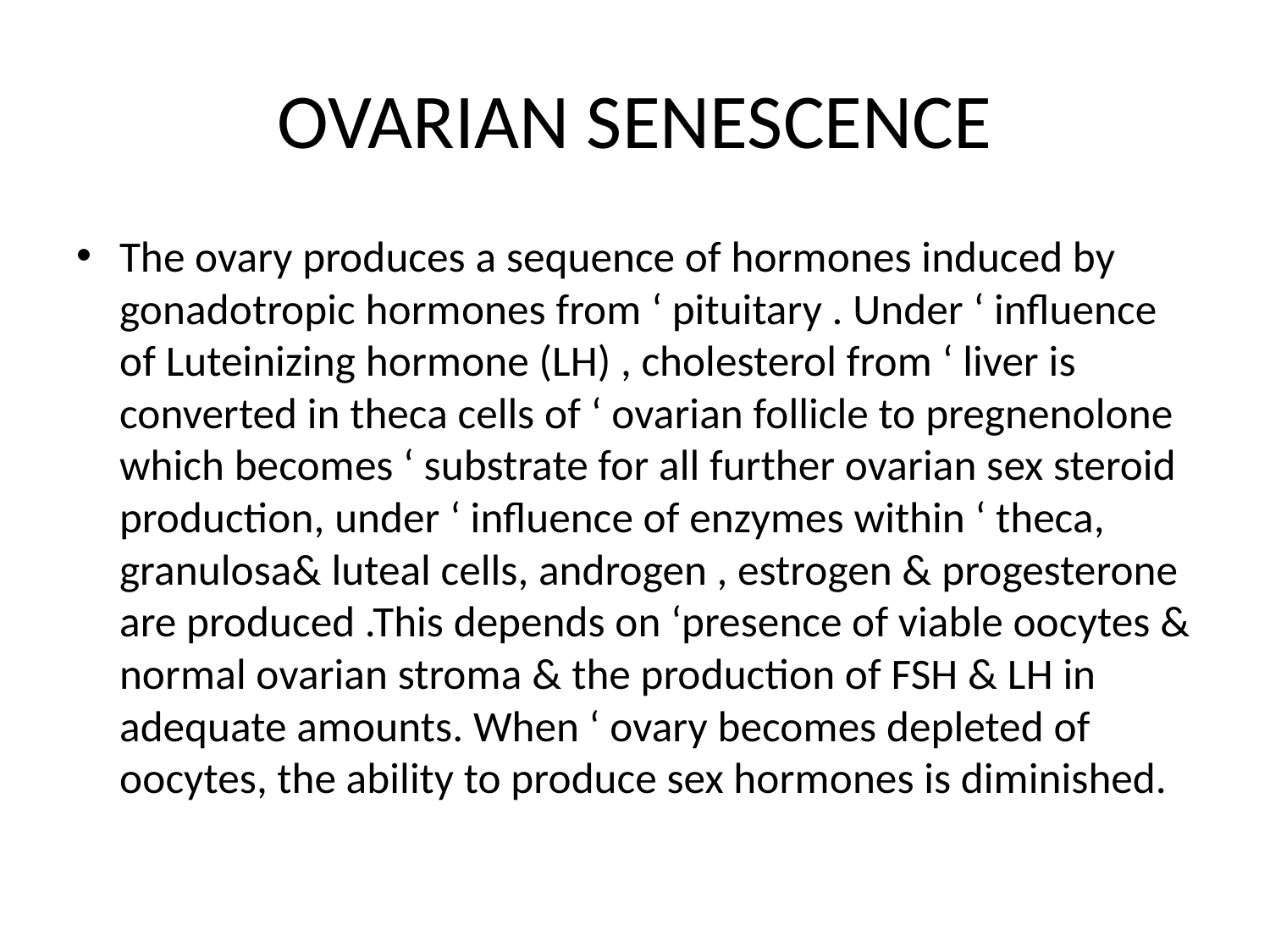

# OVARIAN SENESCENCE
The ovary produces a sequence of hormones induced by gonadotropic hormones from ‘ pituitary . Under ‘ influence of Luteinizing hormone (LH) , cholesterol from ‘ liver is converted in theca cells of ‘ ovarian follicle to pregnenolone which becomes ‘ substrate for all further ovarian sex steroid production, under ‘ influence of enzymes within ‘ theca, granulosa& luteal cells, androgen , estrogen & progesterone are produced .This depends on ‘presence of viable oocytes & normal ovarian stroma & the production of FSH & LH in adequate amounts. When ‘ ovary becomes depleted of oocytes, the ability to produce sex hormones is diminished.